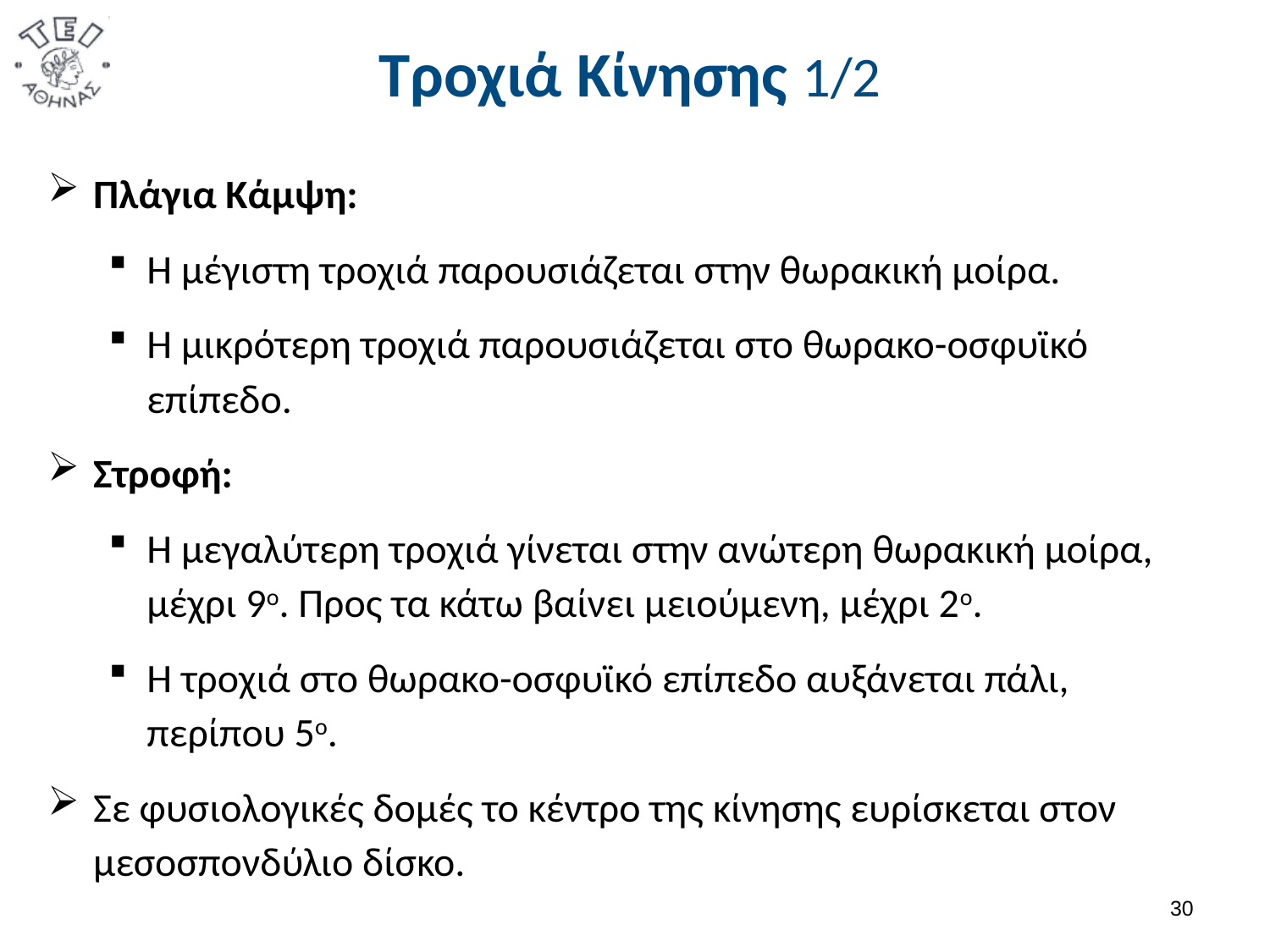

# Τροχιά Κίνησης 1/2
Πλάγια Κάμψη:
Η μέγιστη τροχιά παρουσιάζεται στην θωρακική μοίρα.
Η μικρότερη τροχιά παρουσιάζεται στο θωρακο-οσφυϊκό επίπεδο.
Στροφή:
Η μεγαλύτερη τροχιά γίνεται στην ανώτερη θωρακική μοίρα, μέχρι 9ο. Προς τα κάτω βαίνει μειούμενη, μέχρι 2ο.
Η τροχιά στο θωρακο-οσφυϊκό επίπεδο αυξάνεται πάλι, περίπου 5ο.
Σε φυσιολογικές δομές το κέντρο της κίνησης ευρίσκεται στον μεσοσπονδύλιο δίσκο.

30